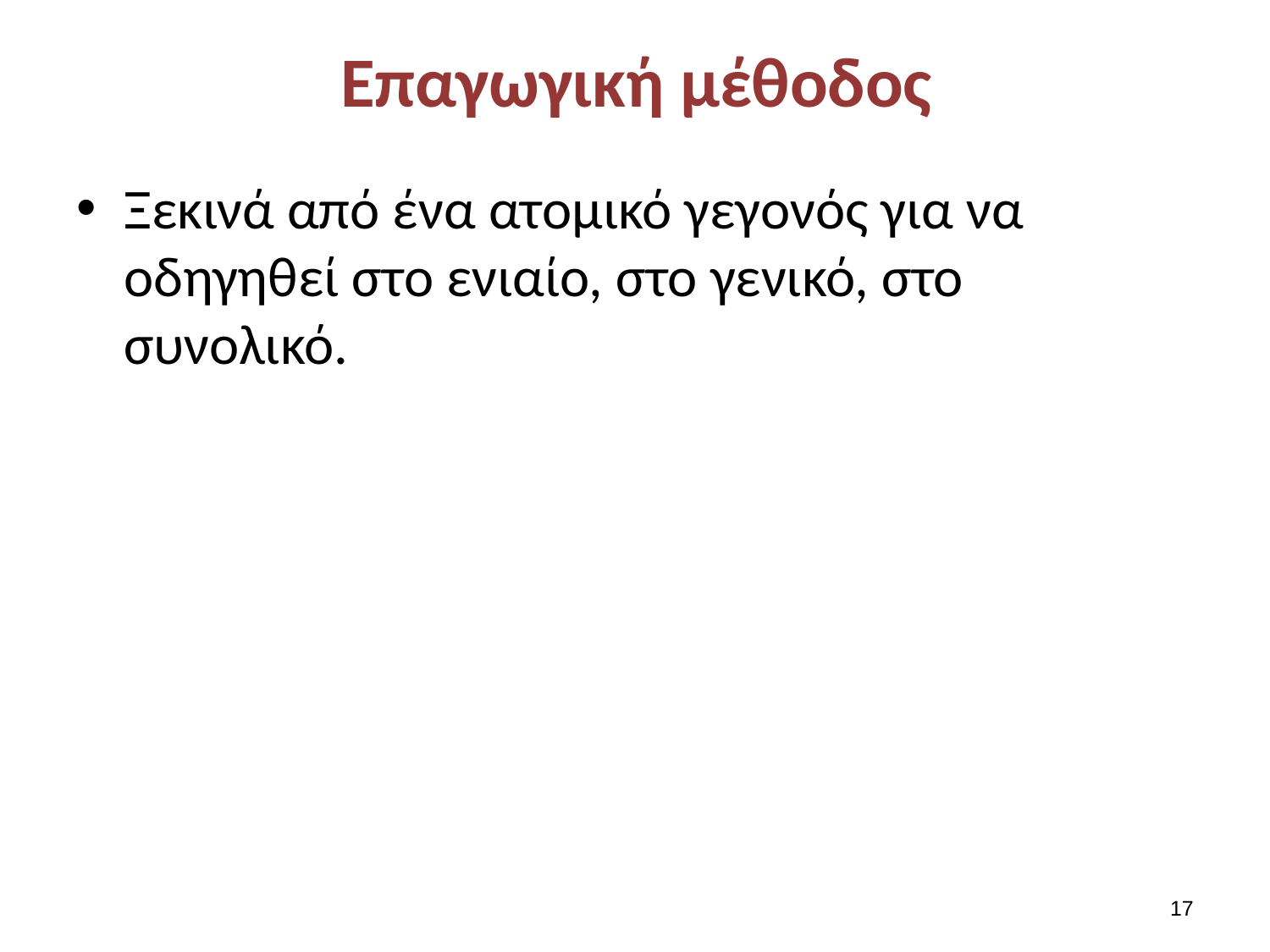

# Επαγωγική μέθοδος
Ξεκινά από ένα ατομικό γεγονός για να οδηγηθεί στο ενιαίο, στο γενικό, στο συνολικό.
17